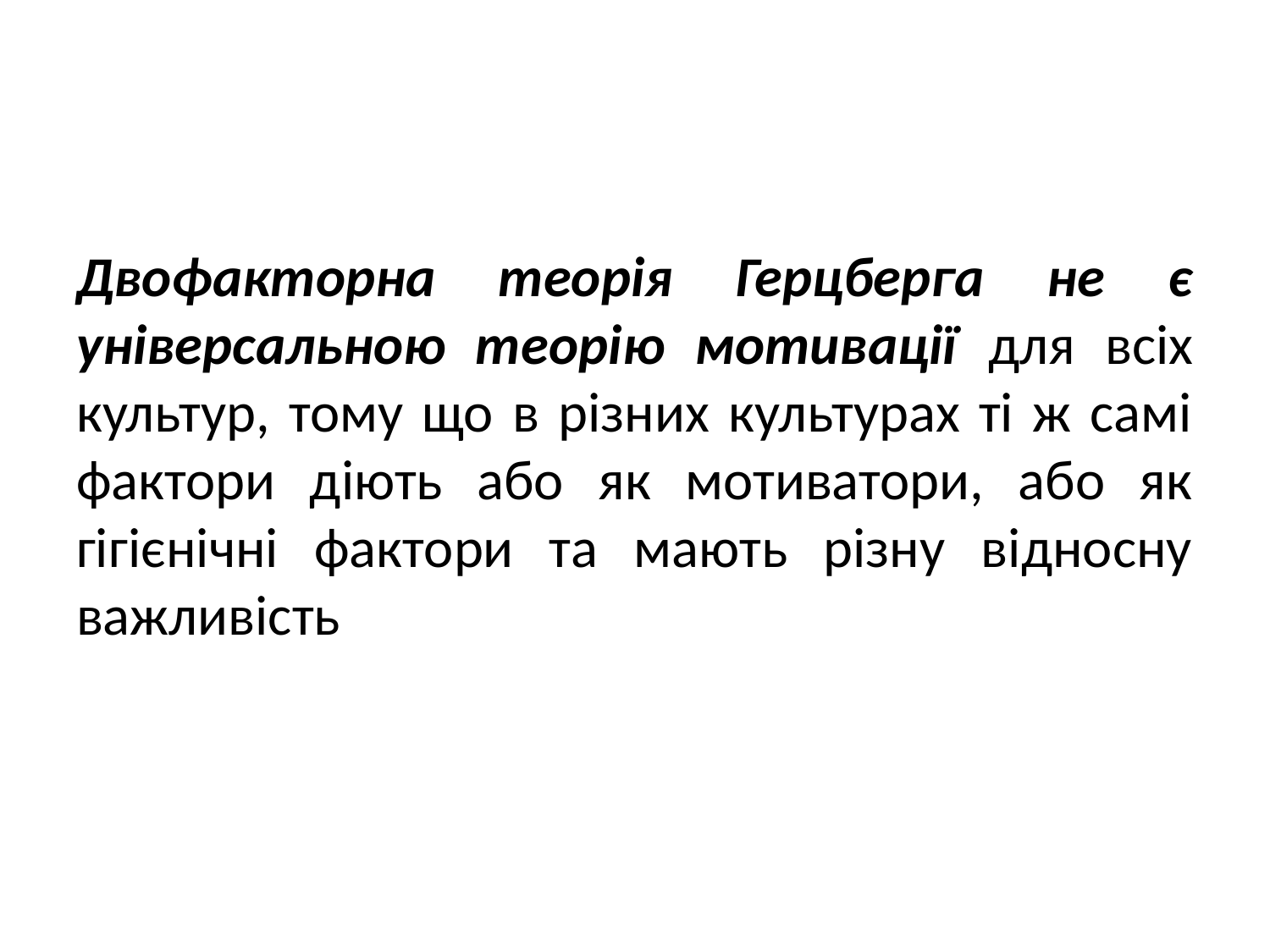

Двофакторна теорія Герцберга не є універсальною теорію мотивації для всіх культур, тому що в різних культурах ті ж самі фактори діють або як мотиватори, або як гігієнічні фактори та мають різну відносну важливість